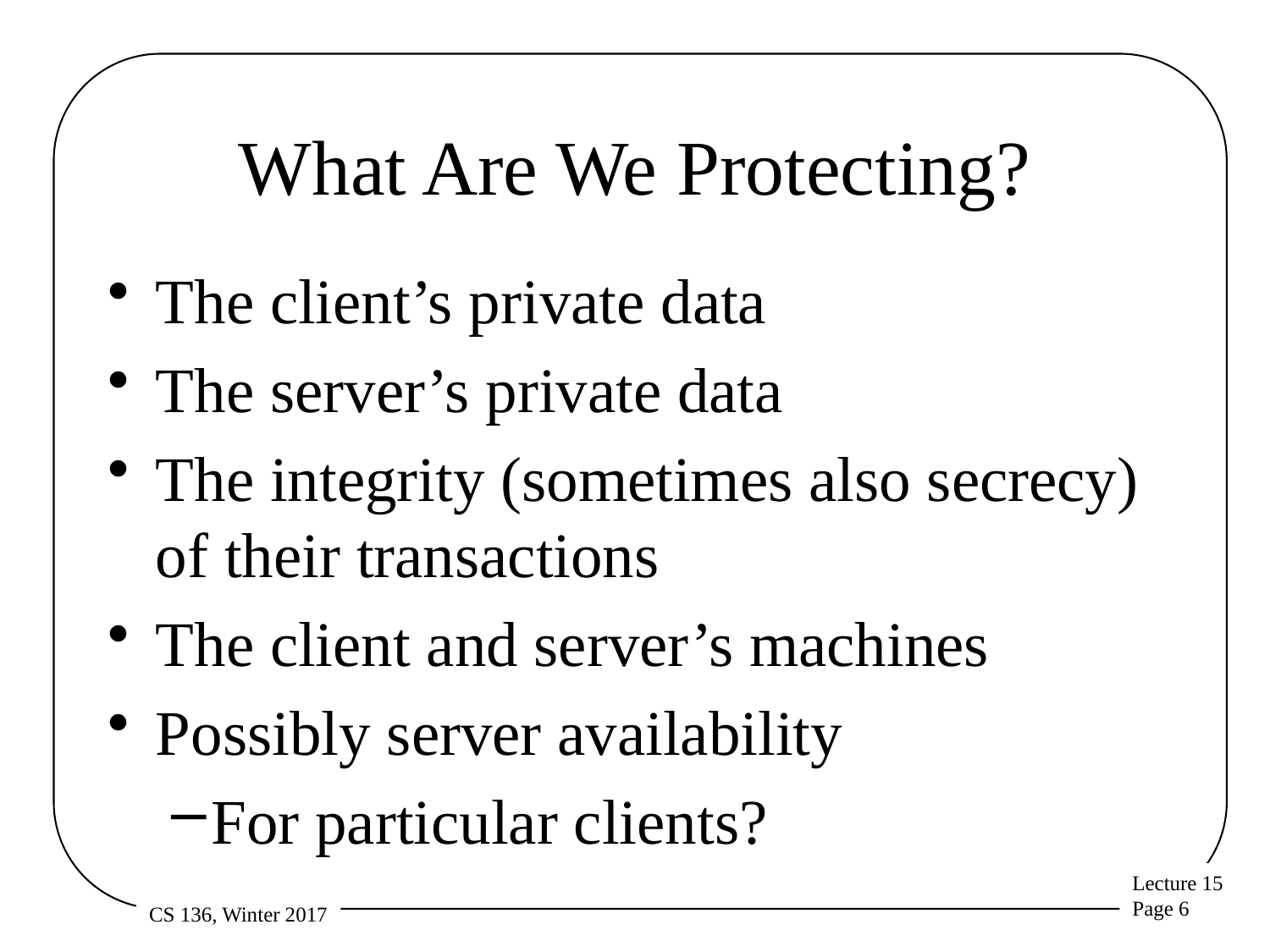

# What Are We Protecting?
The client’s private data
The server’s private data
The integrity (sometimes also secrecy) of their transactions
The client and server’s machines
Possibly server availability
For particular clients?